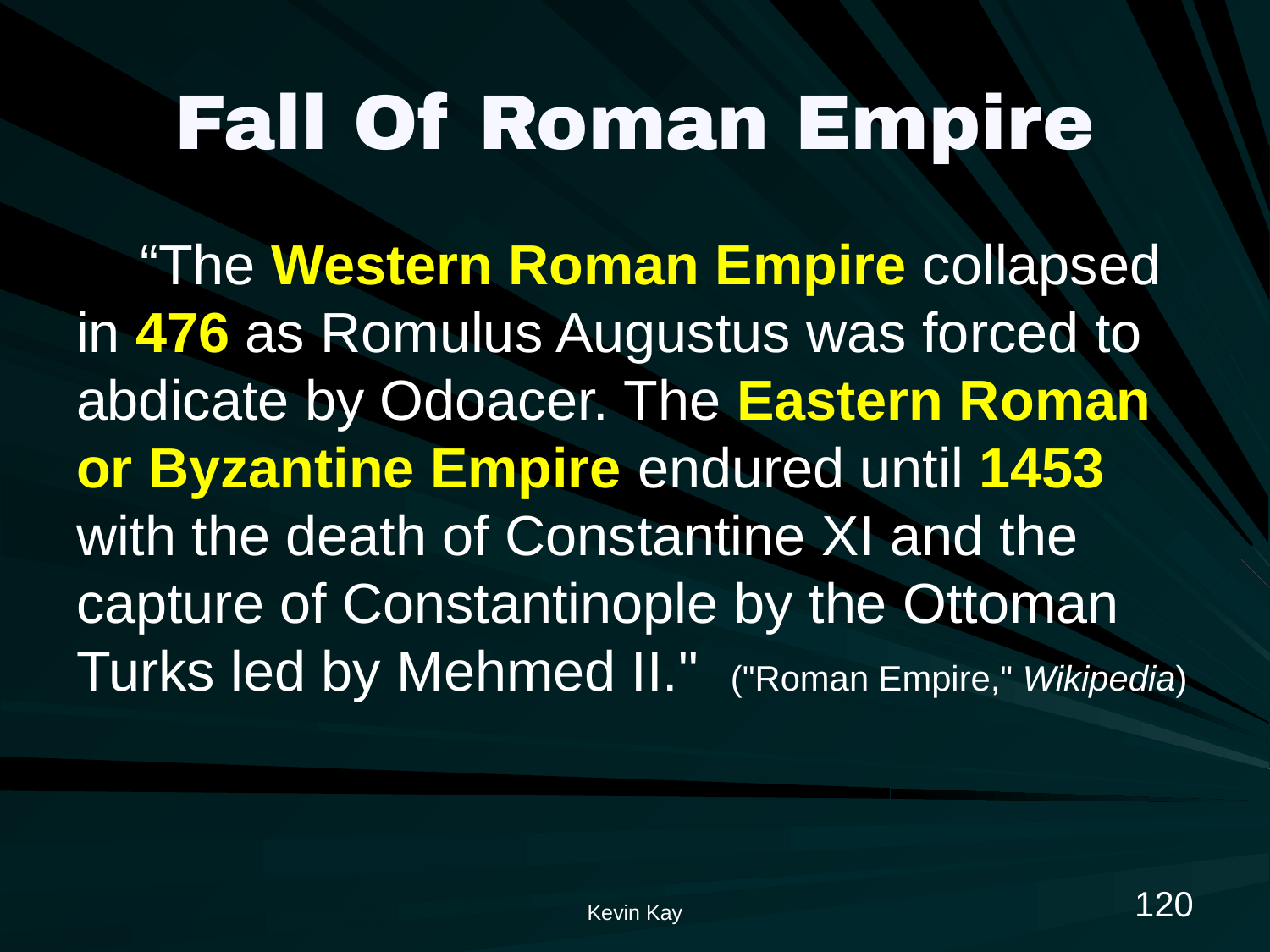

# Fall Of Roman Empire
“The Western Roman Empire collapsed in 476 as Romulus Augustus was forced to abdicate by Odoacer. The Eastern Roman or Byzantine Empire endured until 1453 with the death of Constantine XI and the capture of Constantinople by the Ottoman Turks led by Mehmed II."  ("Roman Empire," Wikipedia)

120
Kevin Kay